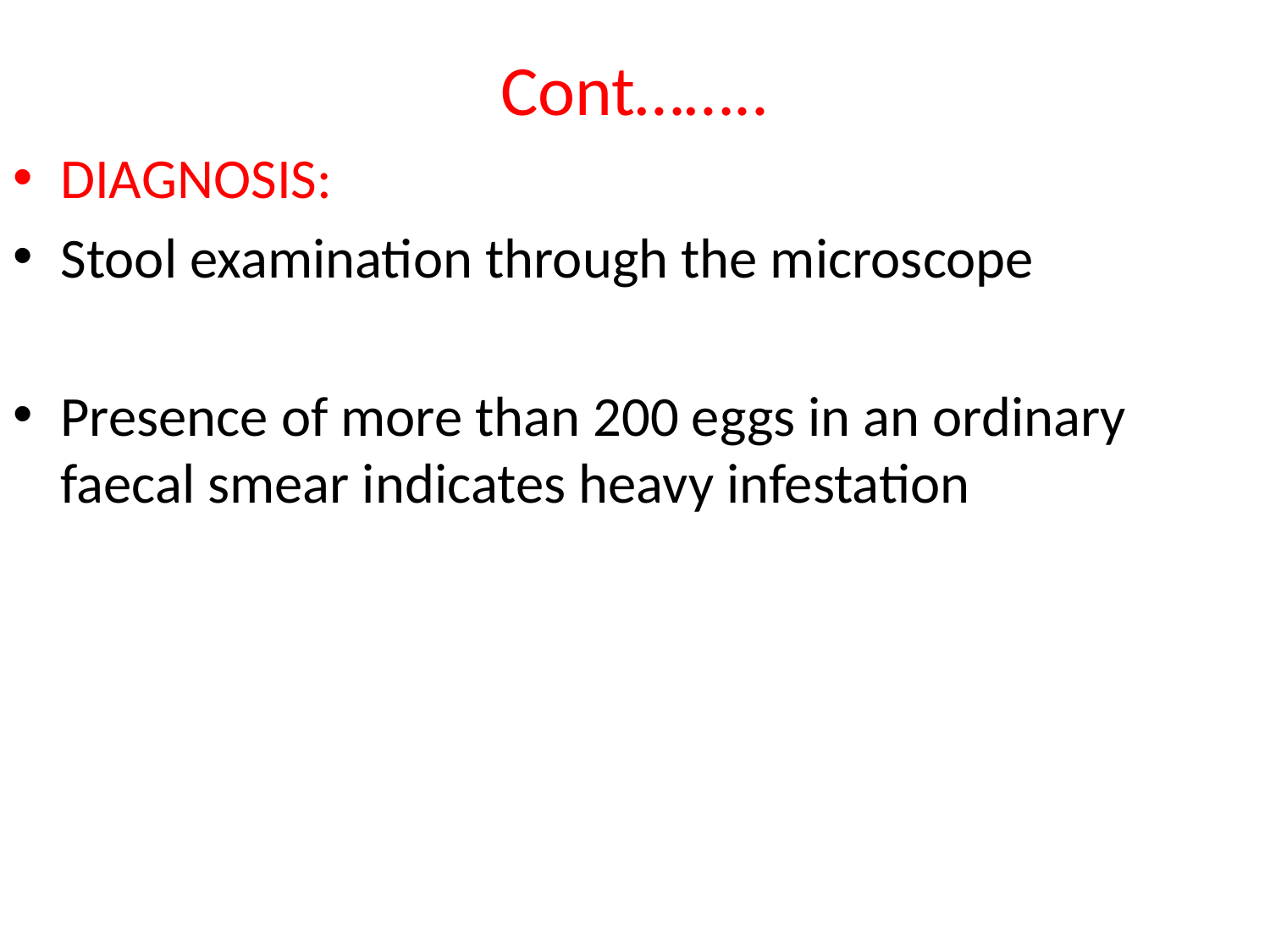

# Cont……..
DIAGNOSIS:
Stool examination through the microscope

Presence of more than 200 eggs in an ordinary faecal smear indicates heavy infestation